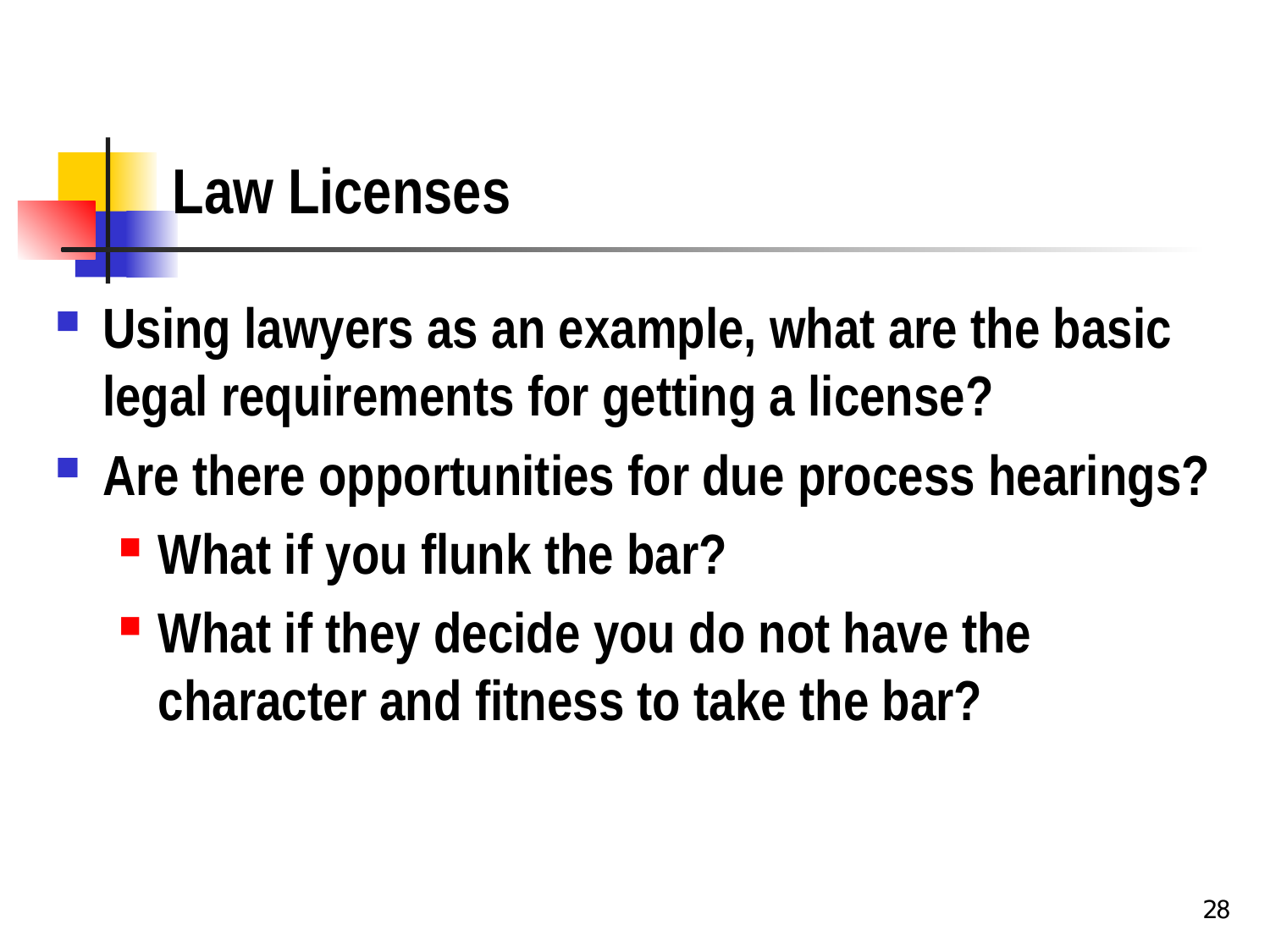

# Law Licenses
Using lawyers as an example, what are the basic legal requirements for getting a license?
Are there opportunities for due process hearings?
What if you flunk the bar?
What if they decide you do not have the character and fitness to take the bar?
28